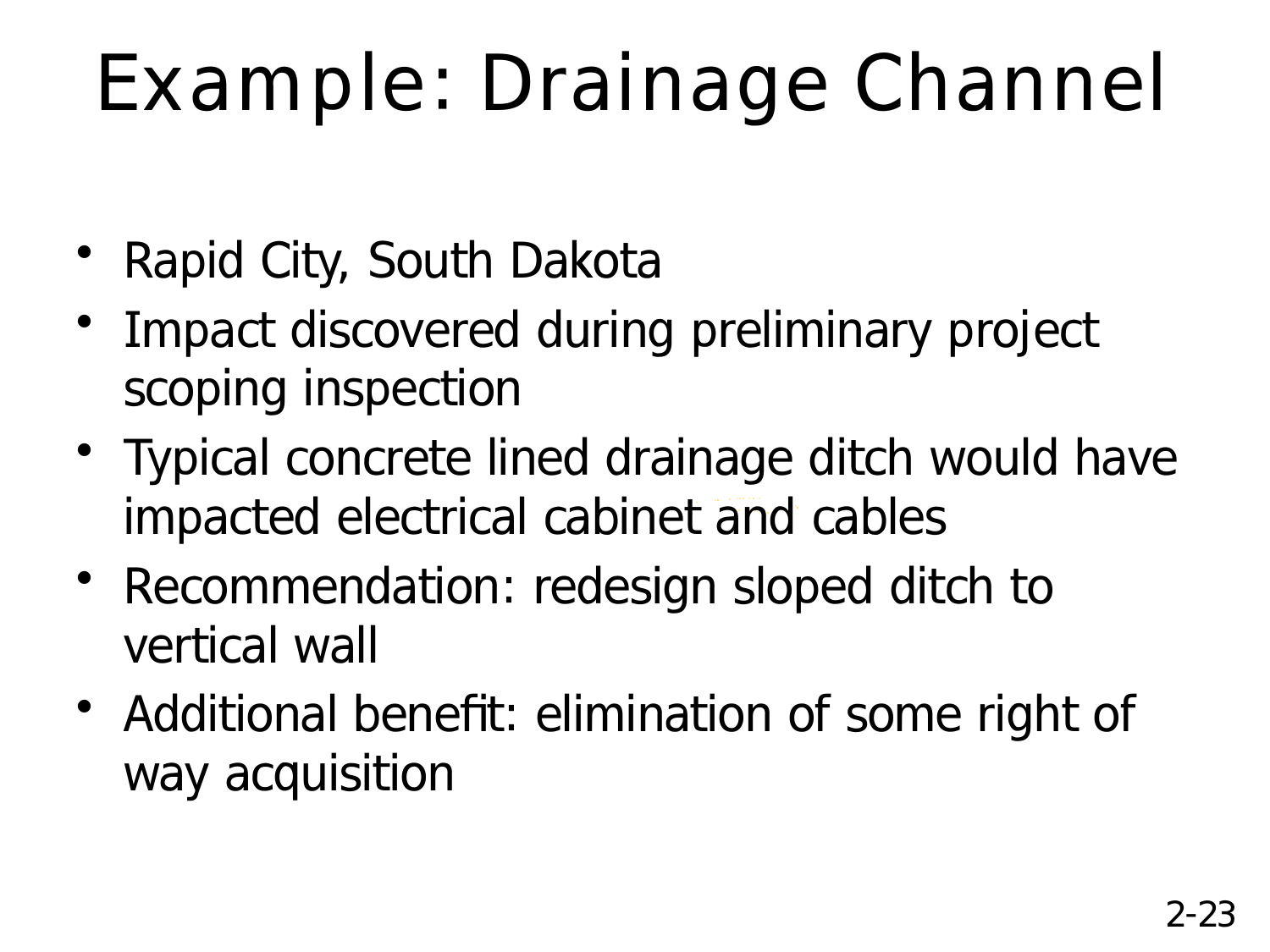

# Example: Drainage Channel
Rapid City, South Dakota
Impact discovered during preliminary project scoping inspection
Typical concrete lined drainage ditch would have impacted electrical cabinet and cables
Recommendation: redesign sloped ditch to vertical wall
Additional benefit: elimination of some right of way acquisition